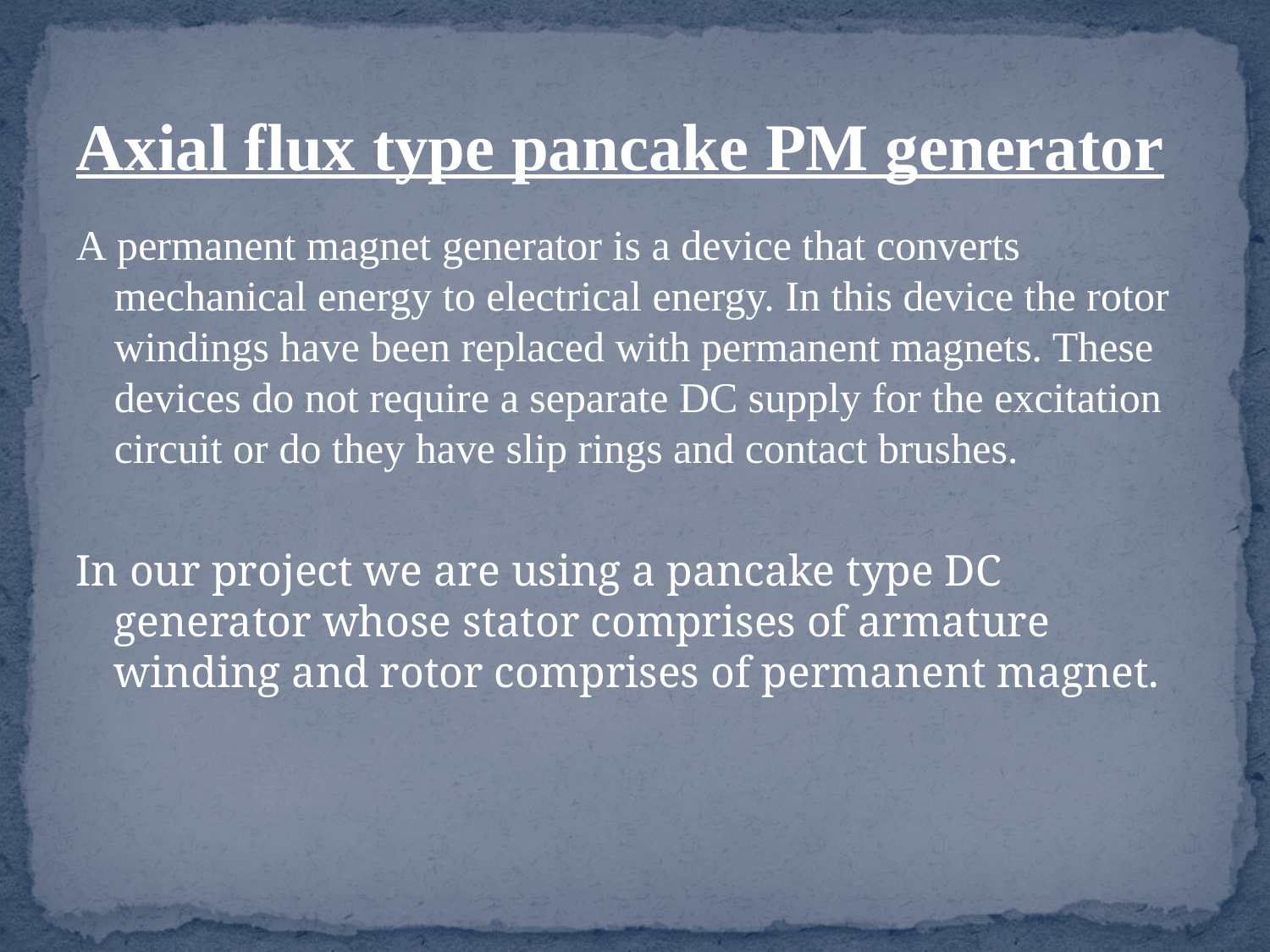

# Axial flux type pancake PM generator
A permanent magnet generator is a device that converts mechanical energy to electrical energy. In this device the rotor windings have been replaced with permanent magnets. These devices do not require a separate DC supply for the excitation circuit or do they have slip rings and contact brushes.

In our project we are using a pancake type DC generator whose stator comprises of armature winding and rotor comprises of permanent magnet.